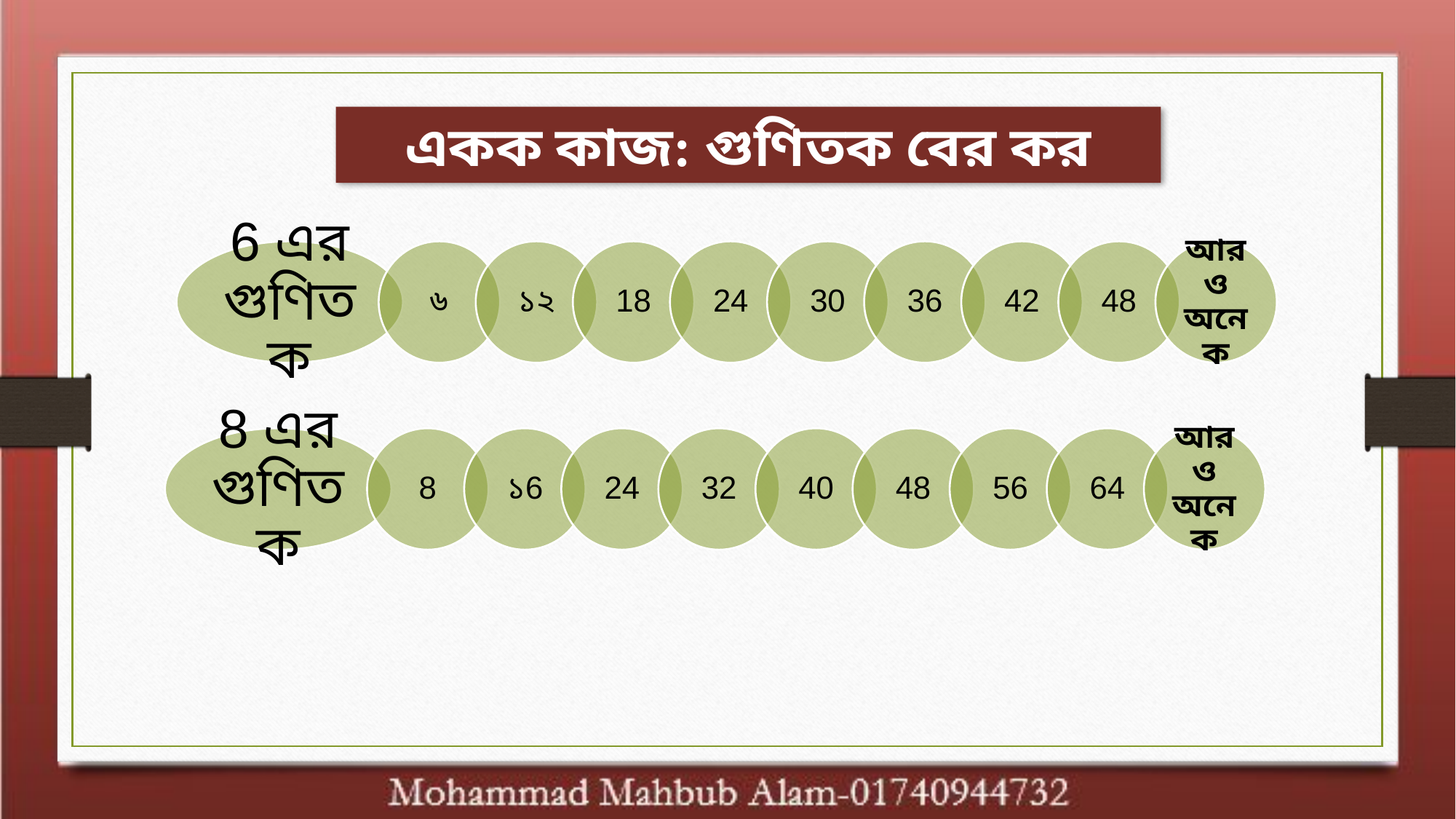

একক কাজ: গুণিতক বের কর
6 এর গুণিতক
৬
১২
18
24
30
36
42
48
আরও অনেক
8 এর গুণিতক
8
১6
24
32
40
48
56
64
আরও অনেক